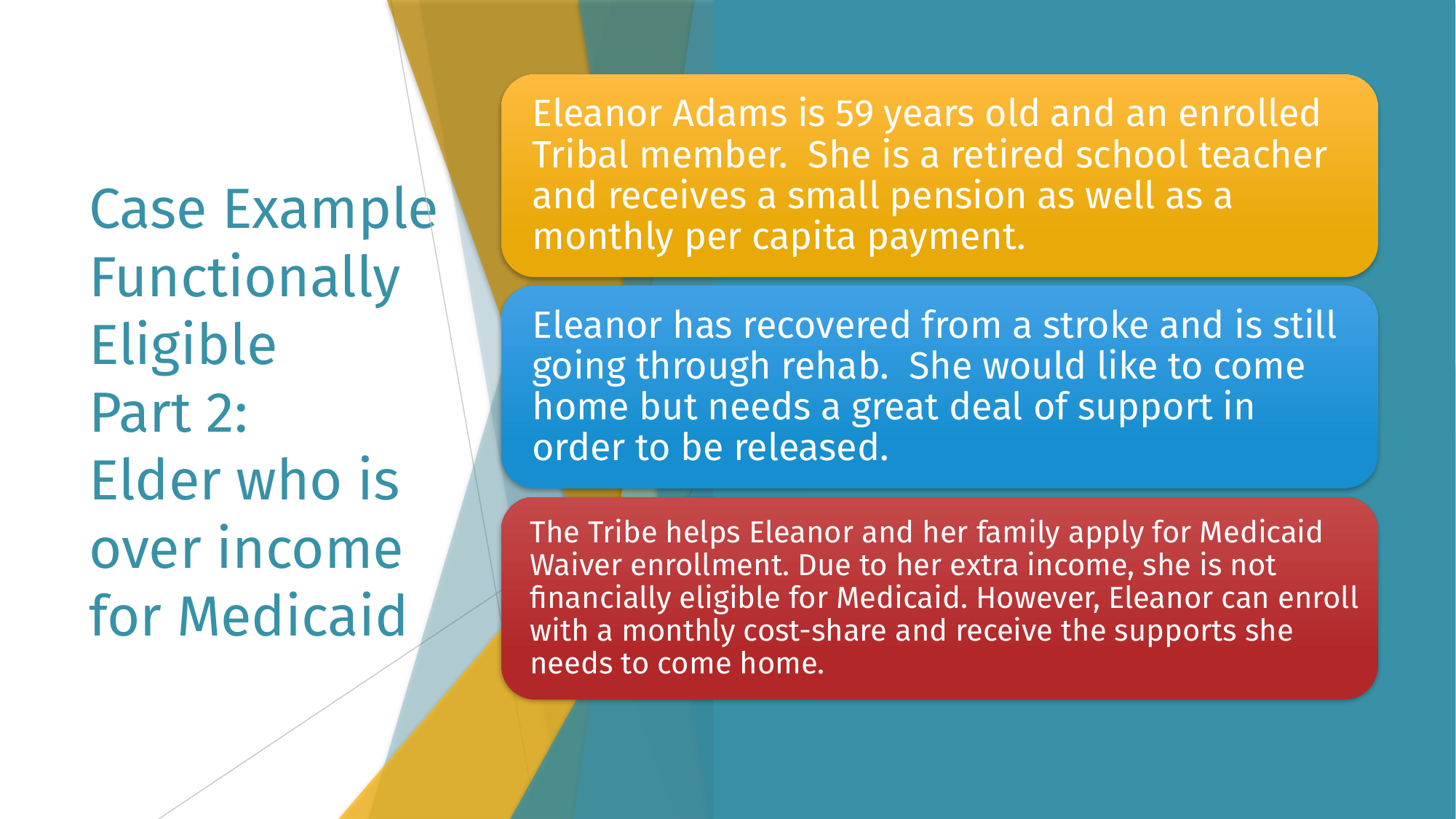

Eleanor Adams is 59 years old and an enrolled Tribal member.  She is a retired school teacher and receives a small pension as well as a monthly per capita payment.
Eleanor has recovered from a stroke and is still going through rehab.  She would like to come home but needs a great deal of support in order to be released.
The Tribe helps Eleanor and her family apply for Medicaid Waiver enrollment. Due to her extra income, she is not financially eligible for Medicaid. However, Eleanor can enroll with a monthly cost-share and receive the supports she needs to come home.
# Case Example Functionally Eligible Part 2: Elder who is over income for Medicaid